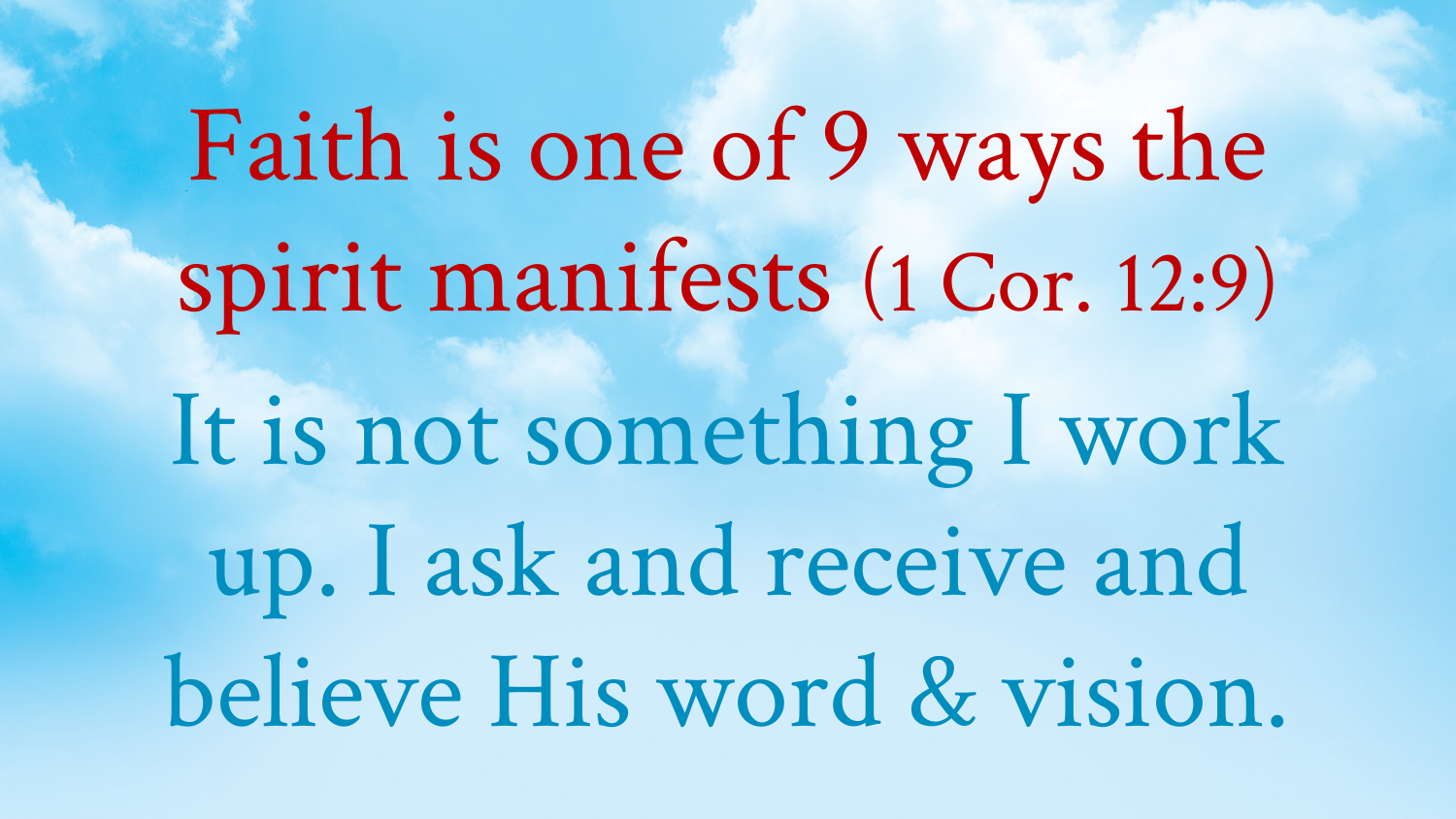

Faith is one of 9 ways the spirit manifests (1 Cor. 12:9)
It is not something I work up. I ask and receive and believe His word & vision.